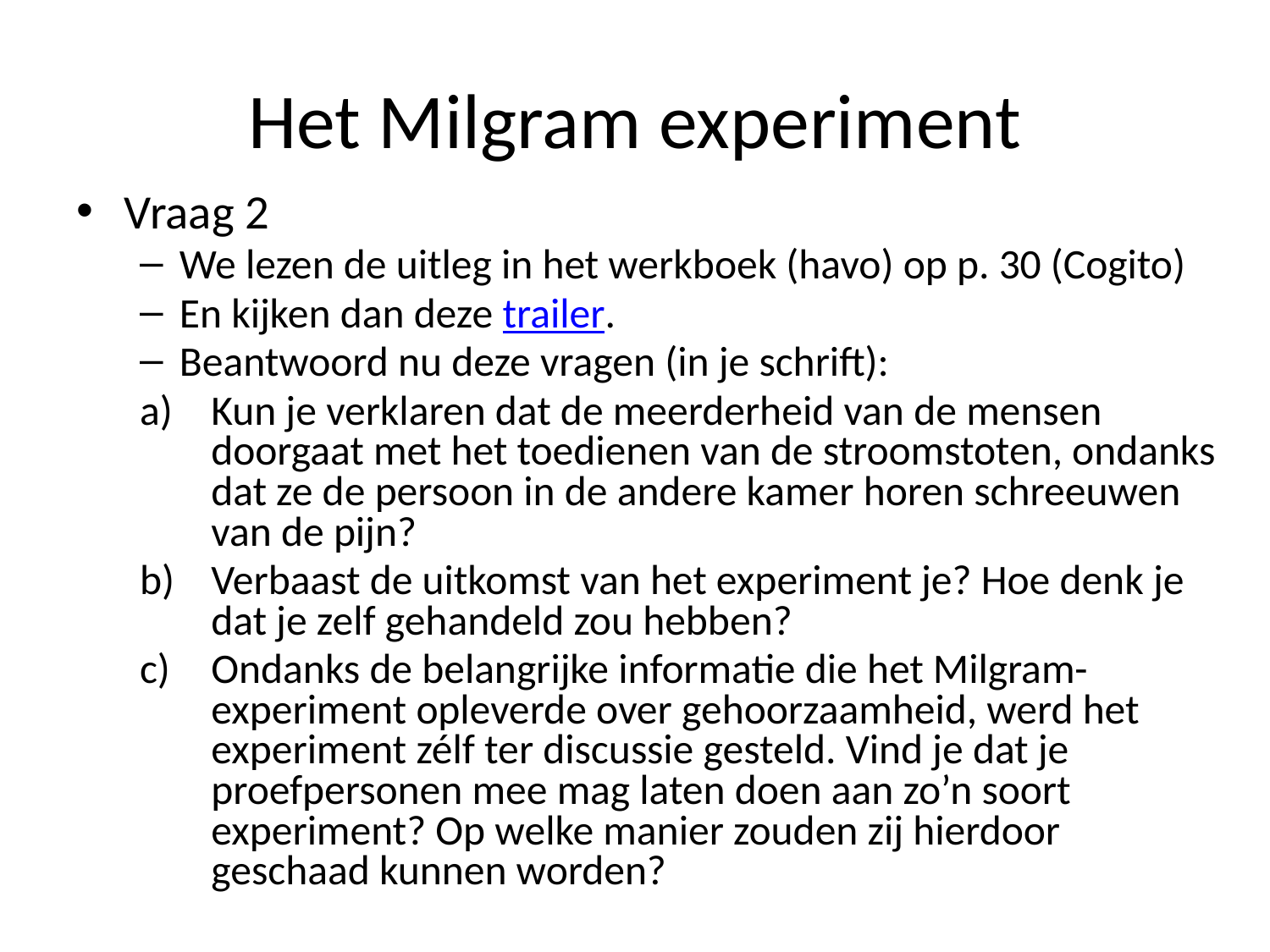

# Het Milgram experiment
Vraag 2
We lezen de uitleg in het werkboek (havo) op p. 30 (Cogito)
En kijken dan deze trailer.
Beantwoord nu deze vragen (in je schrift):
Kun je verklaren dat de meerderheid van de mensen doorgaat met het toedienen van de stroomstoten, ondanks dat ze de persoon in de andere kamer horen schreeuwen van de pijn?
Verbaast de uitkomst van het experiment je? Hoe denk je dat je zelf gehandeld zou hebben?
Ondanks de belangrijke informatie die het Milgram-experiment opleverde over gehoorzaamheid, werd het experiment zélf ter discussie gesteld. Vind je dat je proefpersonen mee mag laten doen aan zo’n soort experiment? Op welke manier zouden zij hierdoor geschaad kunnen worden?